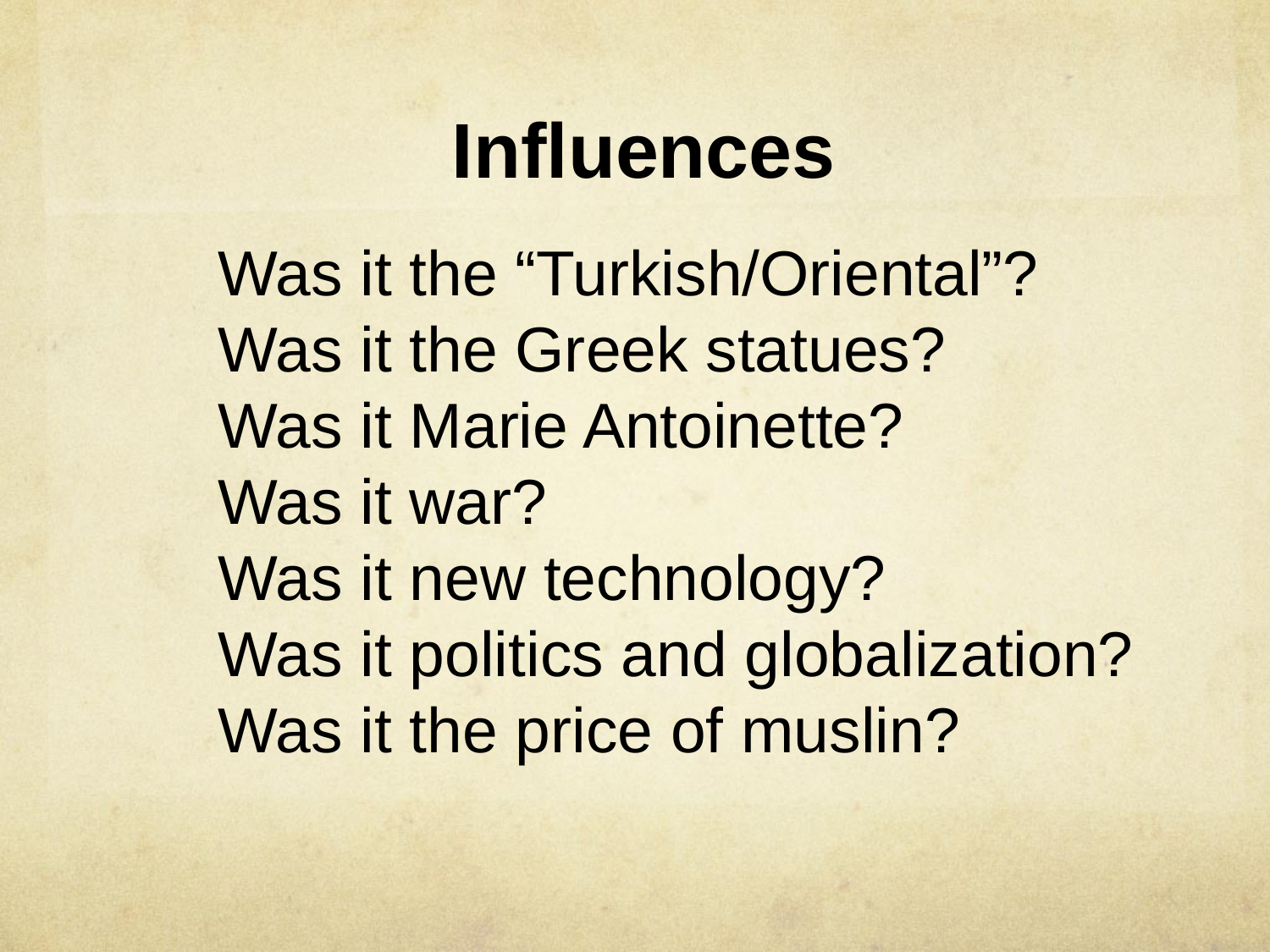

Influences
Was it the “Turkish/Oriental”?
Was it the Greek statues?
Was it Marie Antoinette?
Was it war?
Was it new technology?
Was it politics and globalization?
Was it the price of muslin?